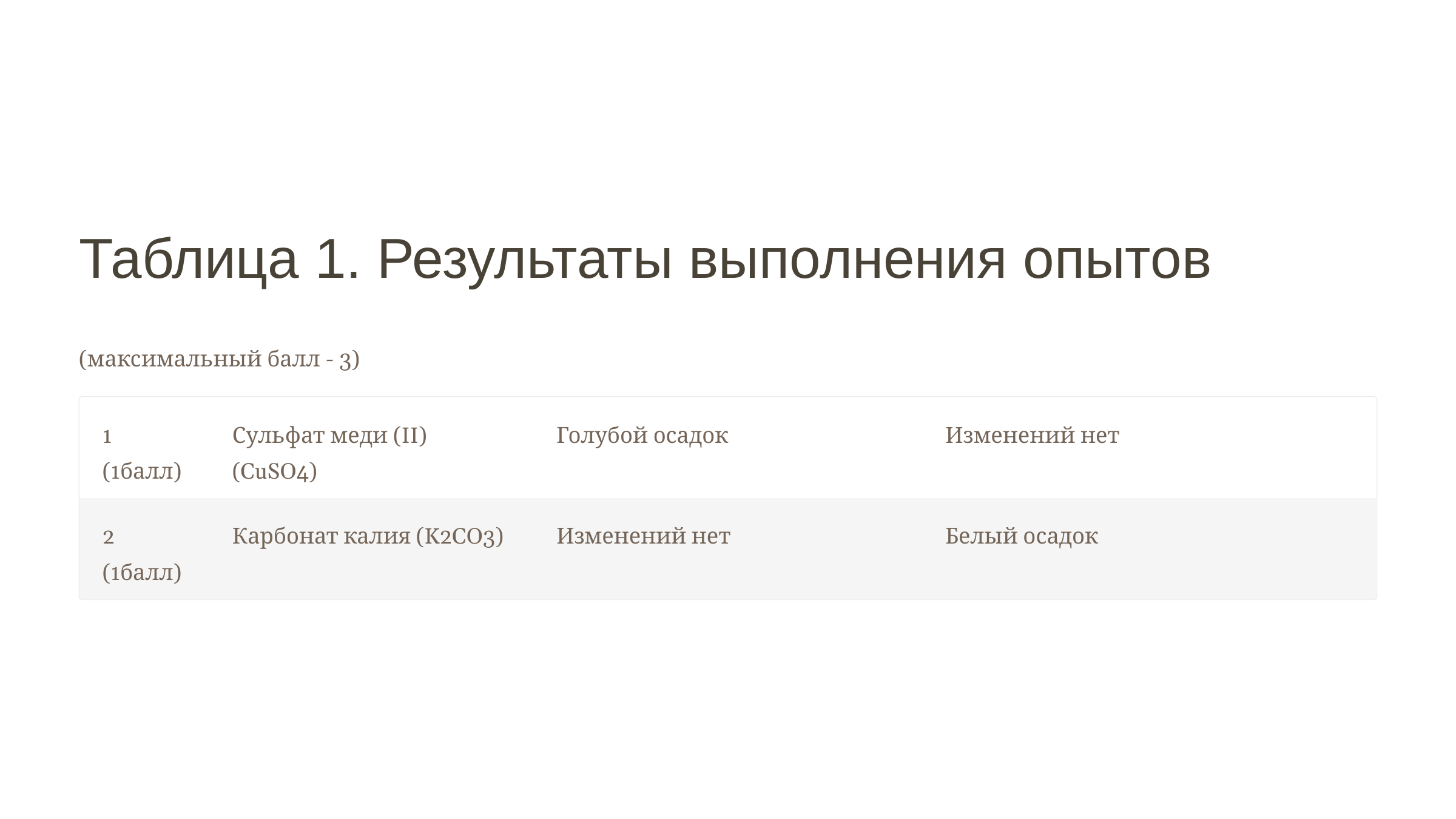

Таблица 1. Результаты выполнения опытов
(максимальный балл - 3)

1 (1балл)
Сульфат меди (II) (CuSO4)
Голубой осадок
Изменений нет

2 (1балл)
Карбонат калия (K2CO3)
Изменений нет
Белый осадок